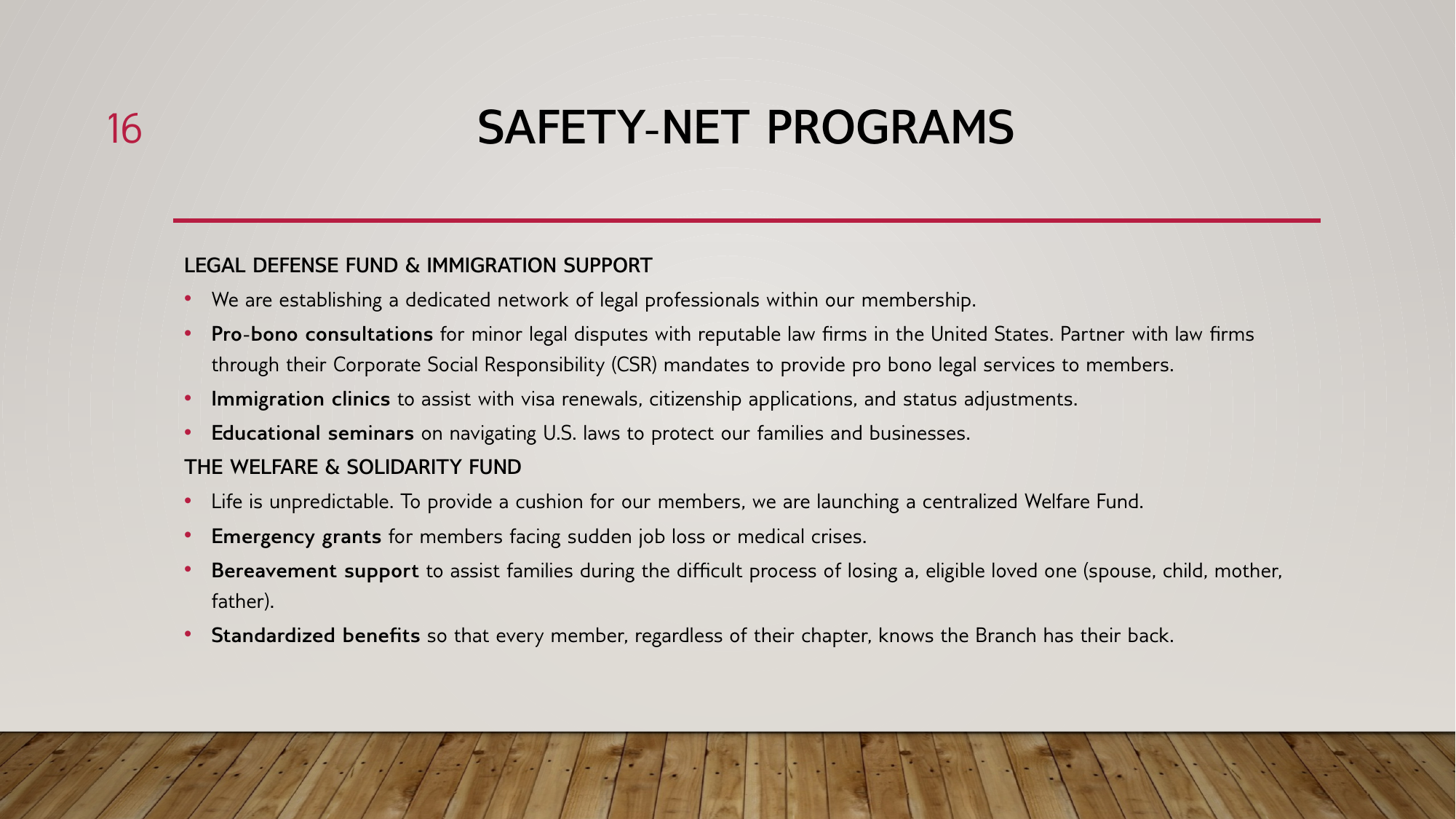

16
# SAFETY-NET PROGRAMS
LEGAL DEFENSE FUND & IMMIGRATION SUPPORT
We are establishing a dedicated network of legal professionals within our membership.
Pro-bono consultations for minor legal disputes with reputable law firms in the United States. Partner with law firms through their Corporate Social Responsibility (CSR) mandates to provide pro bono legal services to members.
Immigration clinics to assist with visa renewals, citizenship applications, and status adjustments.
Educational seminars on navigating U.S. laws to protect our families and businesses.
THE WELFARE & SOLIDARITY FUND
Life is unpredictable. To provide a cushion for our members, we are launching a centralized Welfare Fund.
Emergency grants for members facing sudden job loss or medical crises.
Bereavement support to assist families during the difficult process of losing a, eligible loved one (spouse, child, mother, father).
Standardized benefits so that every member, regardless of their chapter, knows the Branch has their back.